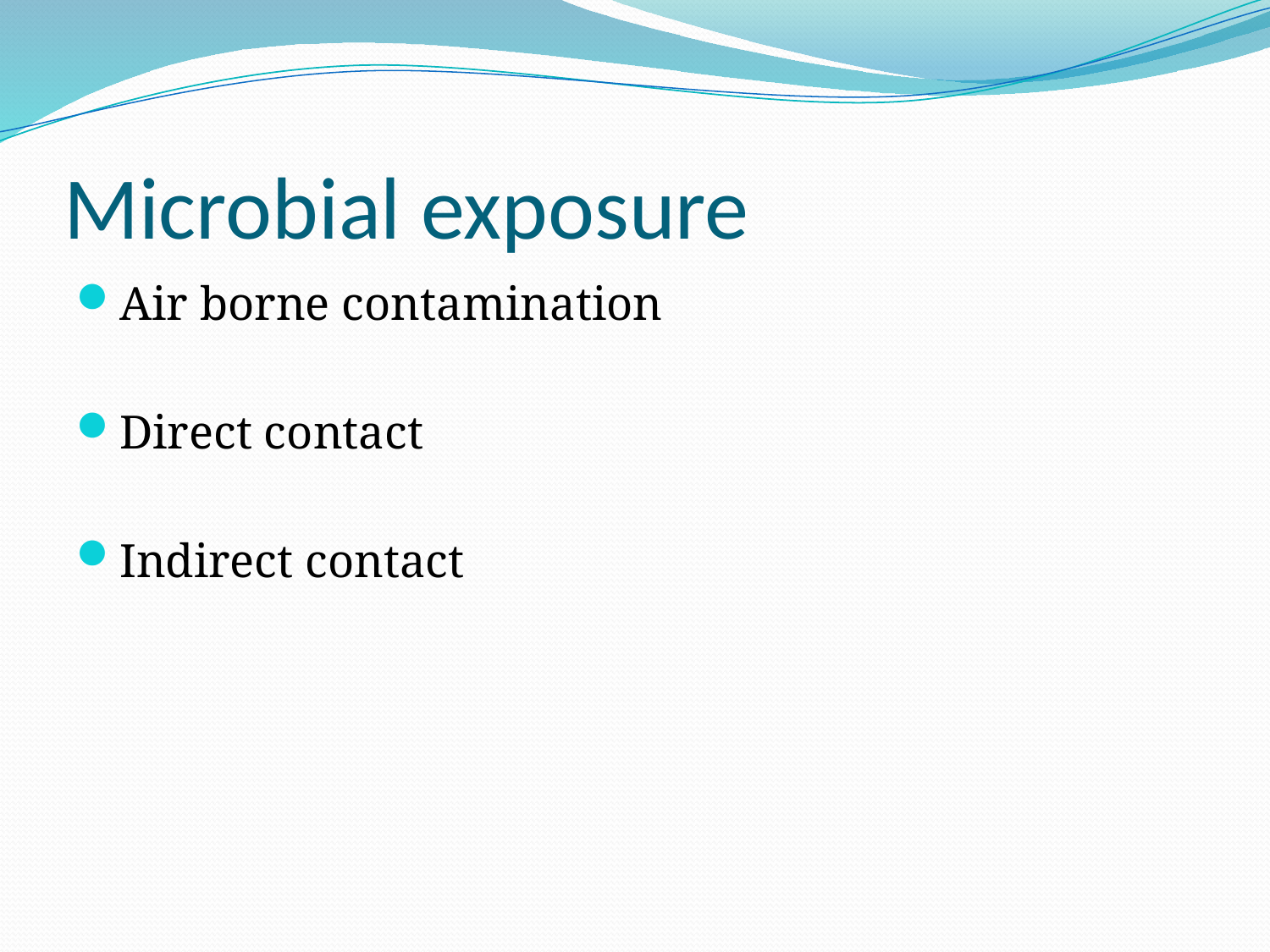

# Microbial exposure
Air borne contamination

Direct contact

Indirect contact